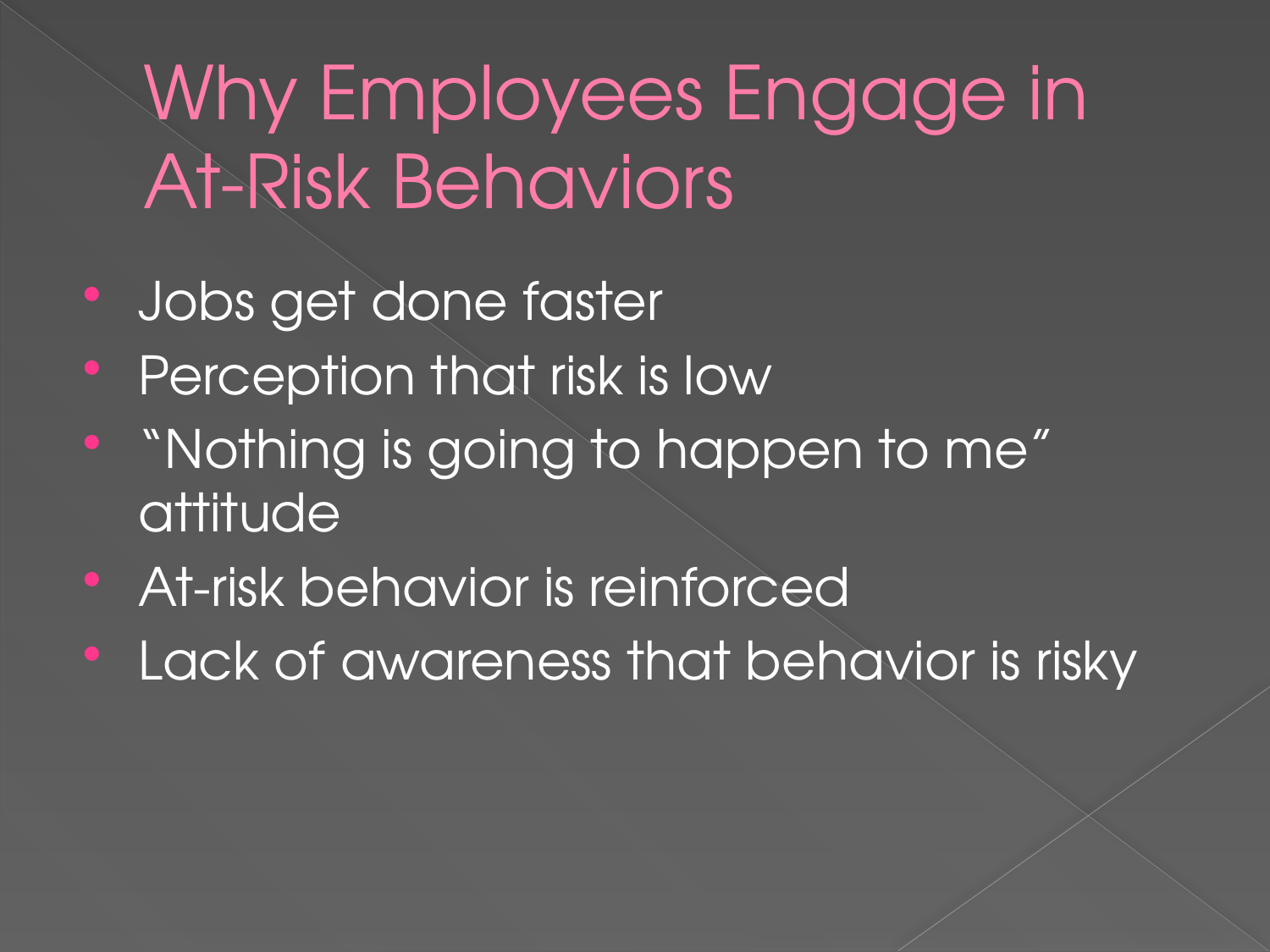

# Why Employees Engage in At-Risk Behaviors
Jobs get done faster
Perception that risk is low
“Nothing is going to happen to me” attitude
At-risk behavior is reinforced
Lack of awareness that behavior is risky